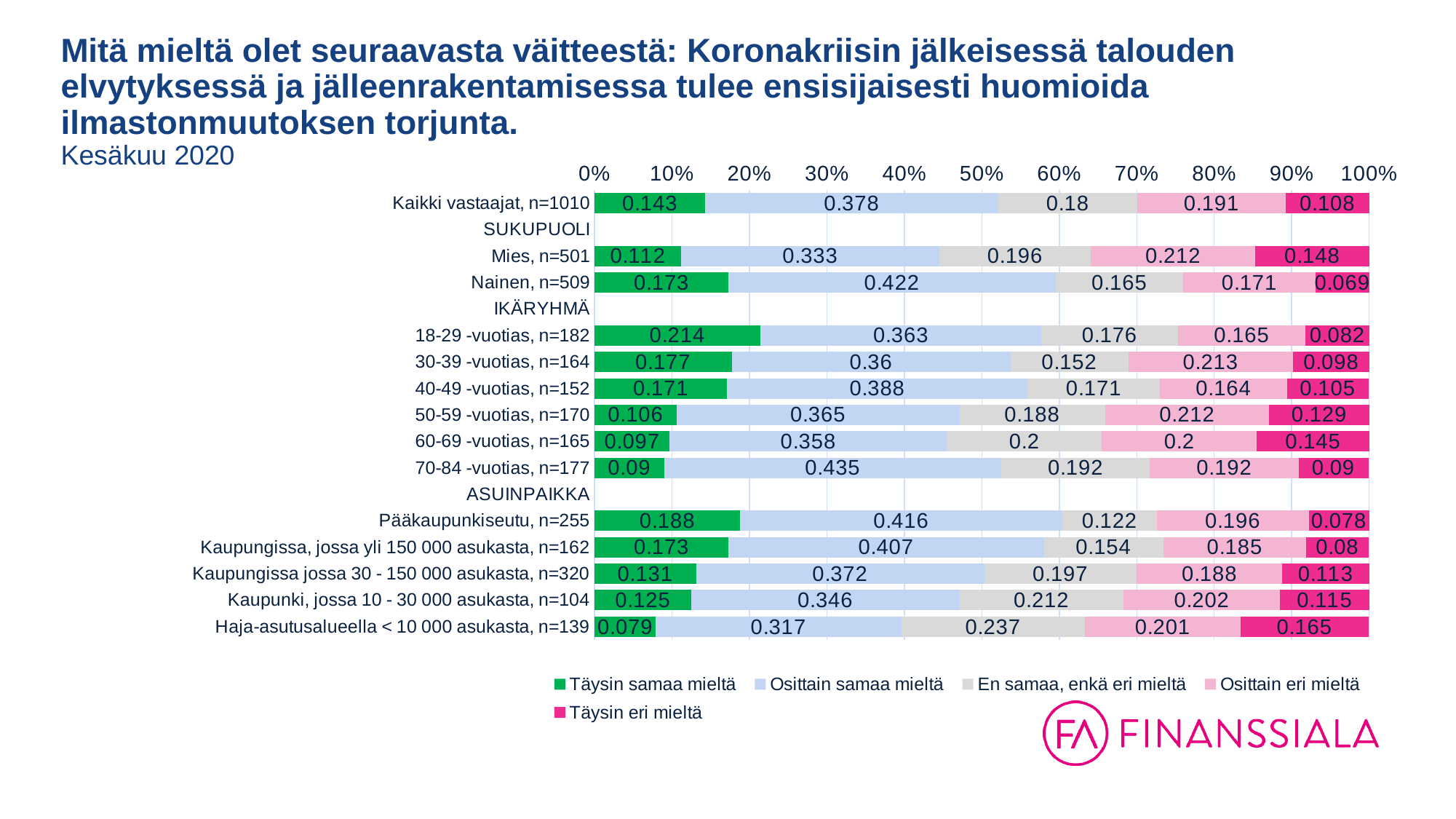

# Mitä mieltä olet seuraavasta väitteestä: Koronakriisin jälkeisessä talouden elvytyksessä ja jälleenrakentamisessa tulee ensisijaisesti huomioida ilmastonmuutoksen torjunta. Kesäkuu 2020

### Chart

| Category | Täysin samaa mieltä | Osittain samaa mieltä | En samaa, enkä eri mieltä | Osittain eri mieltä | Täysin eri mieltä |
|---|---|---|---|---|---|
| Kaikki vastaajat, n=1010 | 0.143 | 0.378 | 0.18 | 0.191 | 0.108 |
| SUKUPUOLI | None | None | None | None | None |
| Mies, n=501 | 0.112 | 0.333 | 0.196 | 0.212 | 0.148 |
| Nainen, n=509 | 0.173 | 0.422 | 0.165 | 0.171 | 0.069 |
| IKÄRYHMÄ | None | None | None | None | None |
| 18-29 -vuotias, n=182 | 0.214 | 0.363 | 0.176 | 0.165 | 0.082 |
| 30-39 -vuotias, n=164 | 0.177 | 0.36 | 0.152 | 0.213 | 0.098 |
| 40-49 -vuotias, n=152 | 0.171 | 0.388 | 0.171 | 0.164 | 0.105 |
| 50-59 -vuotias, n=170 | 0.106 | 0.365 | 0.188 | 0.212 | 0.129 |
| 60-69 -vuotias, n=165 | 0.097 | 0.358 | 0.2 | 0.2 | 0.145 |
| 70-84 -vuotias, n=177 | 0.09 | 0.435 | 0.192 | 0.192 | 0.09 |
| ASUINPAIKKA | None | None | None | None | None |
| Pääkaupunkiseutu, n=255 | 0.188 | 0.416 | 0.122 | 0.196 | 0.078 |
| Kaupungissa, jossa yli 150 000 asukasta, n=162 | 0.173 | 0.407 | 0.154 | 0.185 | 0.08 |
| Kaupungissa jossa 30 - 150 000 asukasta, n=320 | 0.131 | 0.372 | 0.197 | 0.188 | 0.113 |
| Kaupunki, jossa 10 - 30 000 asukasta, n=104 | 0.125 | 0.346 | 0.212 | 0.202 | 0.115 |
| Haja-asutusalueella < 10 000 asukasta, n=139 | 0.079 | 0.317 | 0.237 | 0.201 | 0.165 |